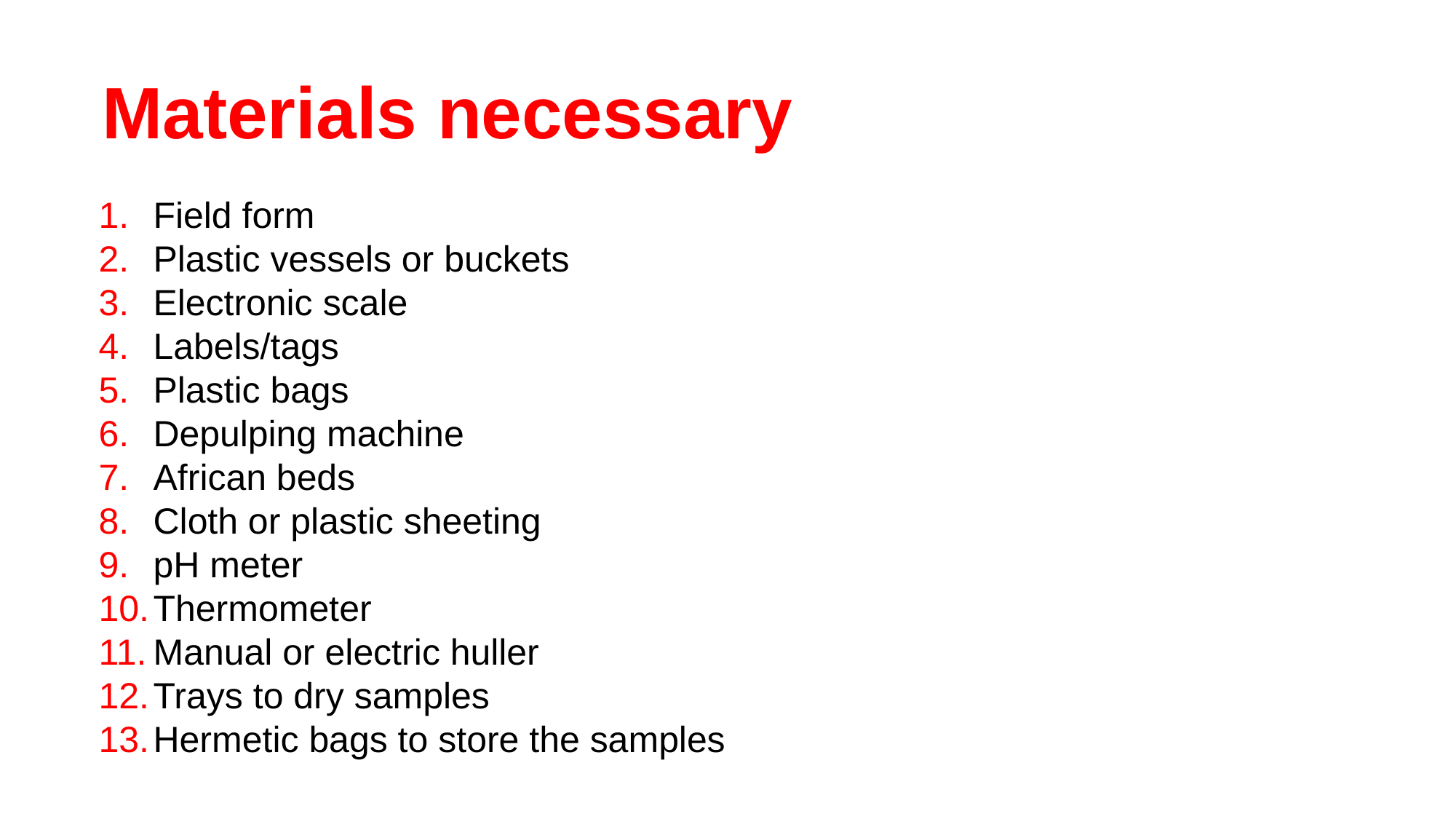

# Materials necessary

Field form
Plastic vessels or buckets
Electronic scale
Labels/tags
Plastic bags
Depulping machine
African beds
Cloth or plastic sheeting
pH meter
Thermometer
Manual or electric huller
Trays to dry samples
Hermetic bags to store the samples